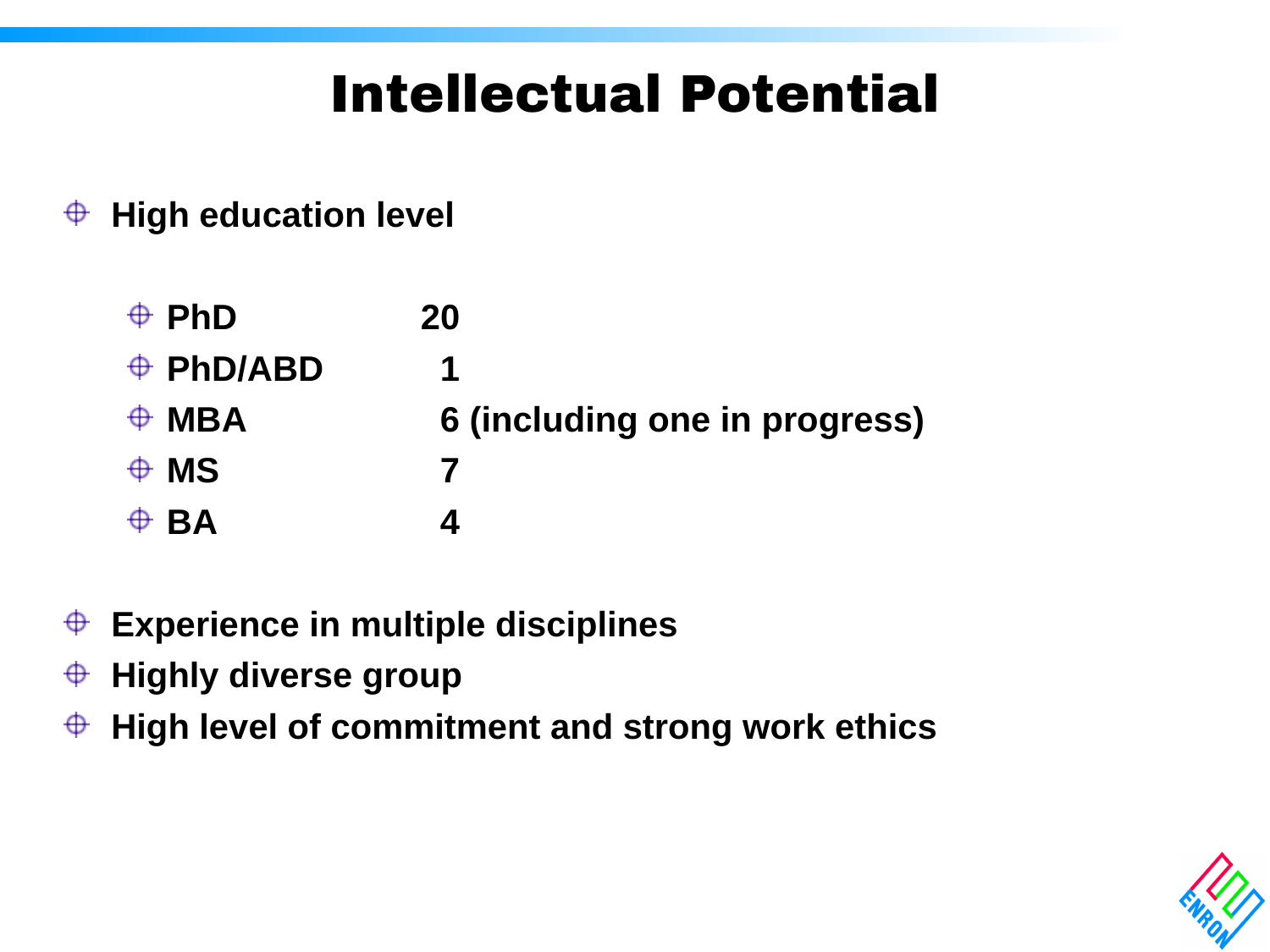

# Intellectual Potential
High education level

PhD		20
PhD/ABD	  1
MBA		  6 (including one in progress)
MS		  7
BA		  4

Experience in multiple disciplines
Highly diverse group
High level of commitment and strong work ethics